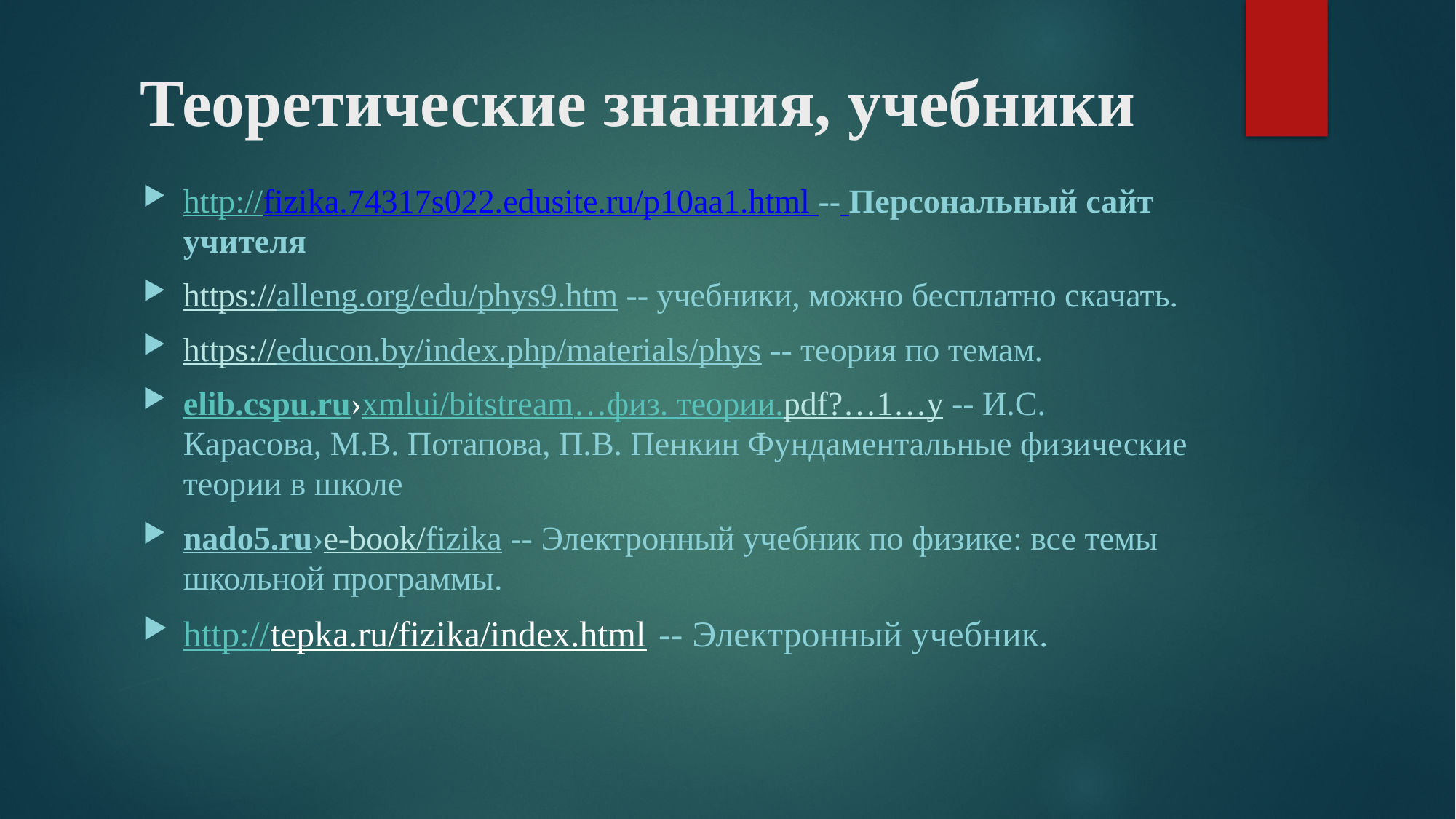

# Теоретические знания, учебники
http://fizika.74317s022.edusite.ru/p10aa1.html -- Персональный сайт учителя
https://alleng.org/edu/phys9.htm -- учебники, можно бесплатно скачать.
https://educon.by/index.php/materials/phys -- теория по темам.
elib.cspu.ru›xmlui/bitstream…физ. теории.pdf?…1…y -- И.С. Карасова, М.В. Потапова, П.В. Пенкин Фундаментальные физические теории в школе
nado5.ru›e-book/fizika -- Электронный учебник по физике: все темы школьной программы.
http://tepka.ru/fizika/index.html -- Электронный учебник.